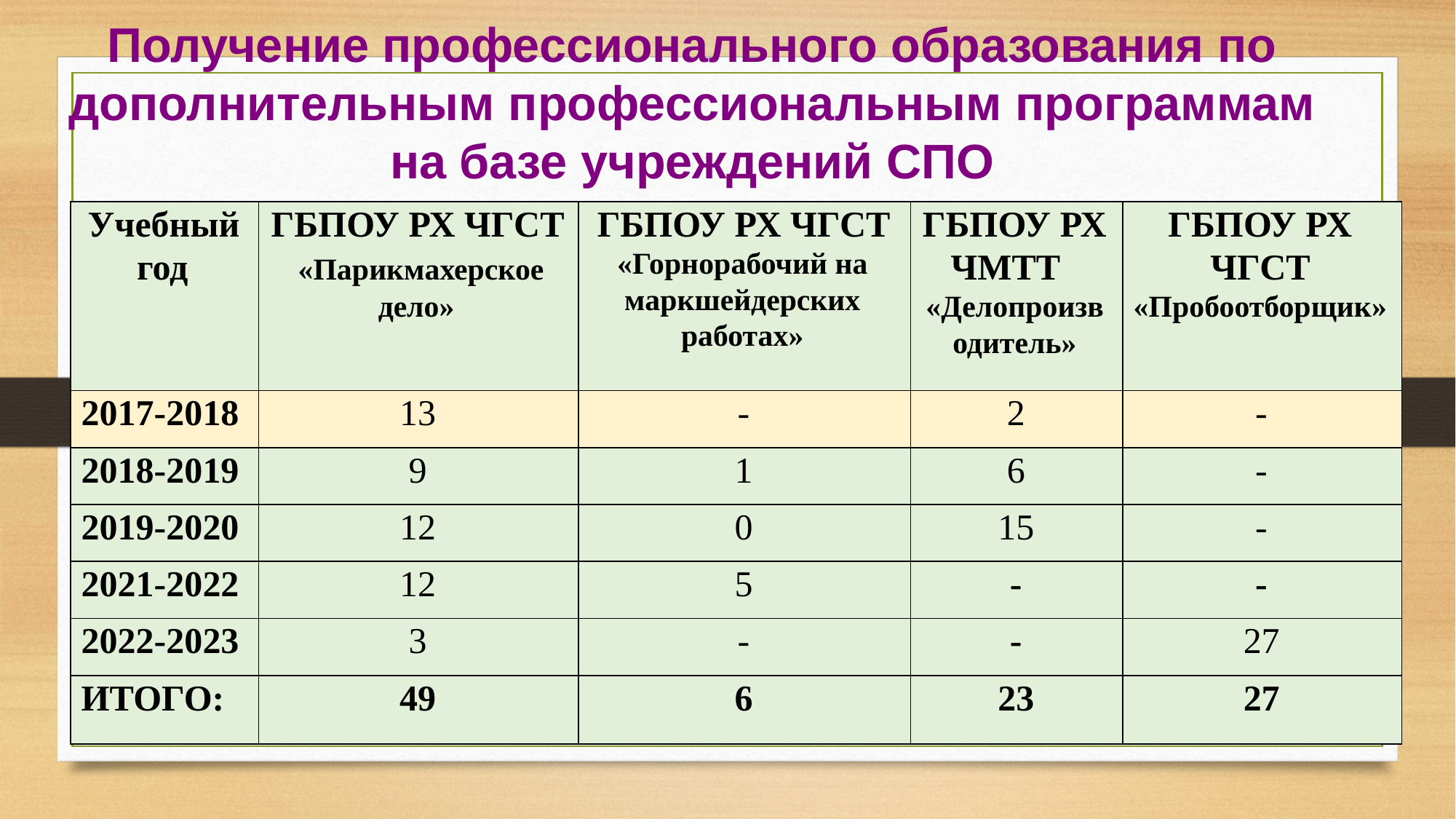

# Получение профессионального образования по дополнительным профессиональным программам на базе учреждений СПО
| Учебный год | ГБПОУ РХ ЧГСТ «Парикмахерское дело» | ГБПОУ РХ ЧГСТ «Горнорабочий на маркшейдерских работах» | ГБПОУ РХ ЧМТТ «Делопроизводитель» | ГБПОУ РХ ЧГСТ «Пробоотборщик» |
| --- | --- | --- | --- | --- |
| 2017-2018 | 13 | - | 2 | - |
| 2018-2019 | 9 | 1 | 6 | - |
| 2019-2020 | 12 | 0 | 15 | - |
| 2021-2022 | 12 | 5 | - | - |
| 2022-2023 | 3 | - | - | 27 |
| ИТОГО: | 49 | 6 | 23 | 27 |